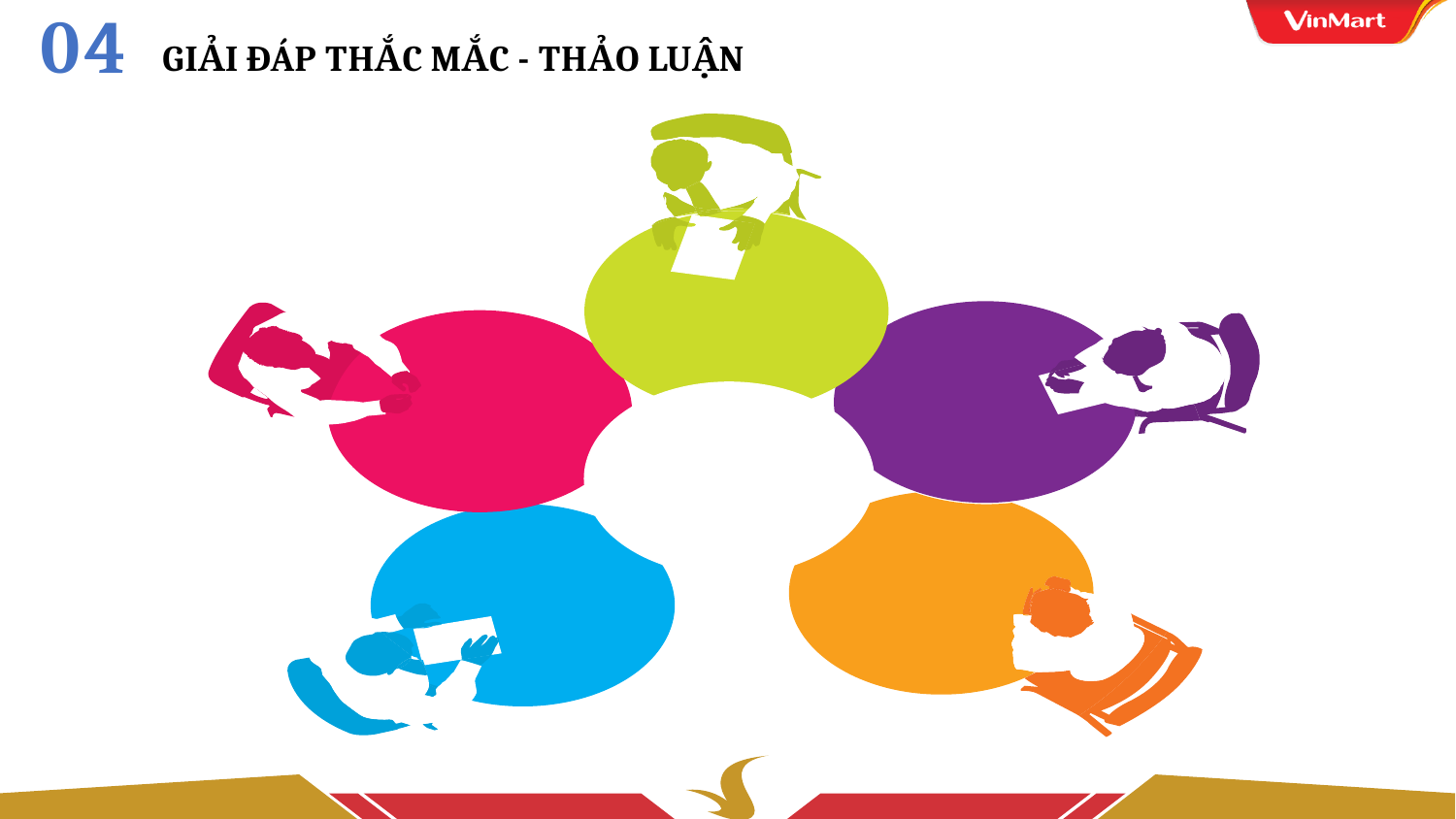

04
GIẢI ĐÁP THẮC MẮC - THẢO LUẬN